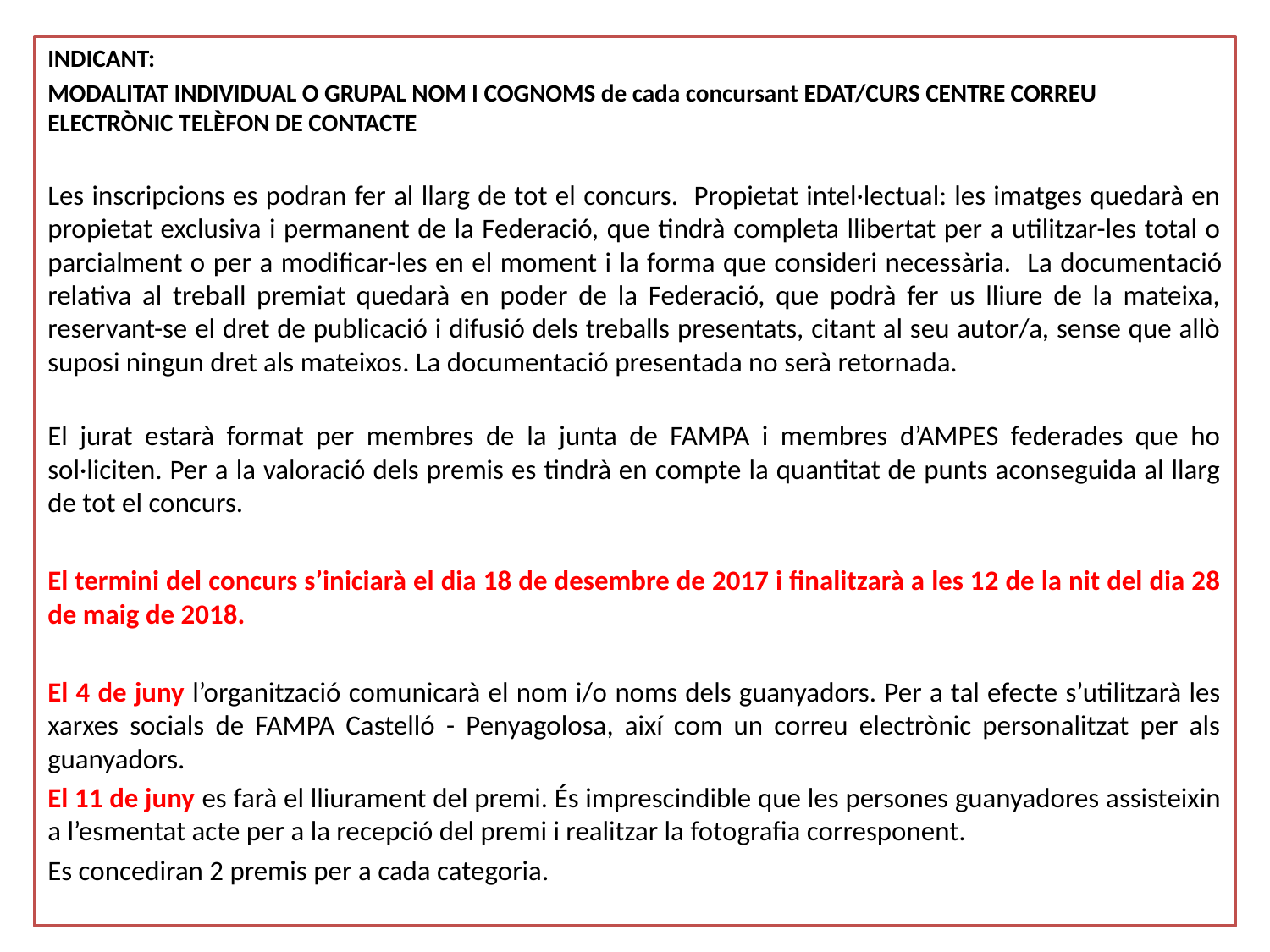

INDICANT:
MODALITAT INDIVIDUAL O GRUPAL NOM I COGNOMS de cada concursant EDAT/CURS CENTRE CORREU ELECTRÒNIC TELÈFON DE CONTACTE

Les inscripcions es podran fer al llarg de tot el concurs.  Propietat intel·lectual: les imatges quedarà en propietat exclusiva i permanent de la Federació, que tindrà completa llibertat per a utilitzar-les total o parcialment o per a modificar-les en el moment i la forma que consideri necessària.  La documentació relativa al treball premiat quedarà en poder de la Federació, que podrà fer us lliure de la mateixa, reservant-se el dret de publicació i difusió dels treballs presentats, citant al seu autor/a, sense que allò suposi ningun dret als mateixos. La documentació presentada no serà retornada.

El jurat estarà format per membres de la junta de FAMPA i membres d’AMPES federades que ho sol·liciten. Per a la valoració dels premis es tindrà en compte la quantitat de punts aconseguida al llarg de tot el concurs.

El termini del concurs s’iniciarà el dia 18 de desembre de 2017 i finalitzarà a les 12 de la nit del dia 28 de maig de 2018.

El 4 de juny l’organització comunicarà el nom i/o noms dels guanyadors. Per a tal efecte s’utilitzarà les xarxes socials de FAMPA Castelló - Penyagolosa, així com un correu electrònic personalitzat per als guanyadors.
El 11 de juny es farà el lliurament del premi. És imprescindible que les persones guanyadores assisteixin a l’esmentat acte per a la recepció del premi i realitzar la fotografia corresponent.
Es concediran 2 premis per a cada categoria.